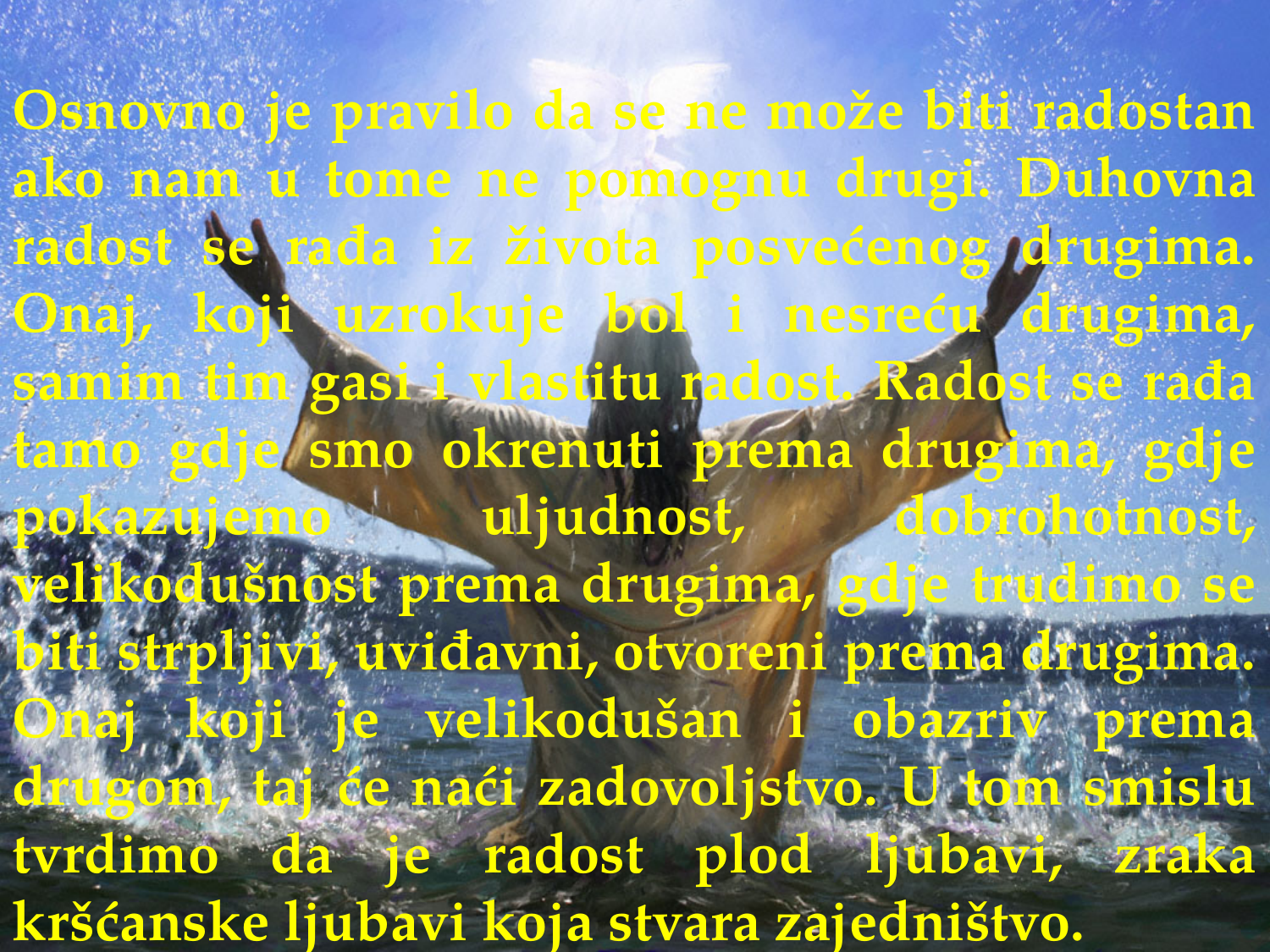

Osnovno je pravilo da se ne može biti radostan ako nam u tome ne pomognu drugi. Duhovna radost se rađa iz života posvećenog drugima. Onaj, koji uzrokuje bol i nesreću drugima, samim tim gasi i vlastitu radost. Radost se rađa tamo gdje smo okrenuti prema drugima, gdje pokazujemo uljudnost, dobrohotnost, velikodušnost prema drugima, gdje trudimo se biti strpljivi, uviđavni, otvoreni prema drugima. Onaj koji je velikodušan i obazriv prema drugom, taj će naći zadovoljstvo. U tom smislu tvrdimo da je radost plod ljubavi, zraka kršćanske ljubavi koja stvara zajedništvo.